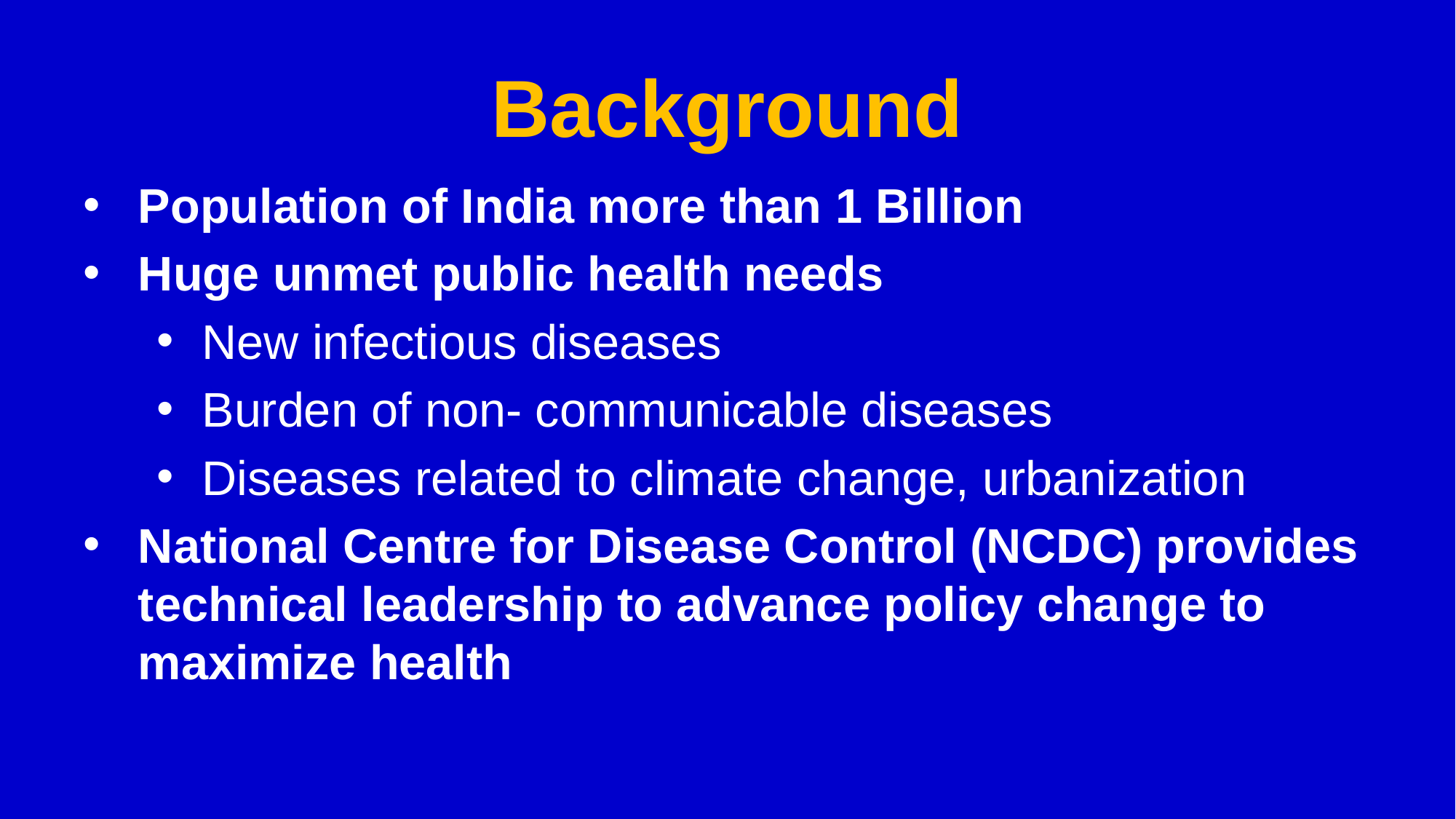

# Background
Population of India more than 1 Billion
Huge unmet public health needs
New infectious diseases
Burden of non- communicable diseases
Diseases related to climate change, urbanization
National Centre for Disease Control (NCDC) provides technical leadership to advance policy change to maximize health